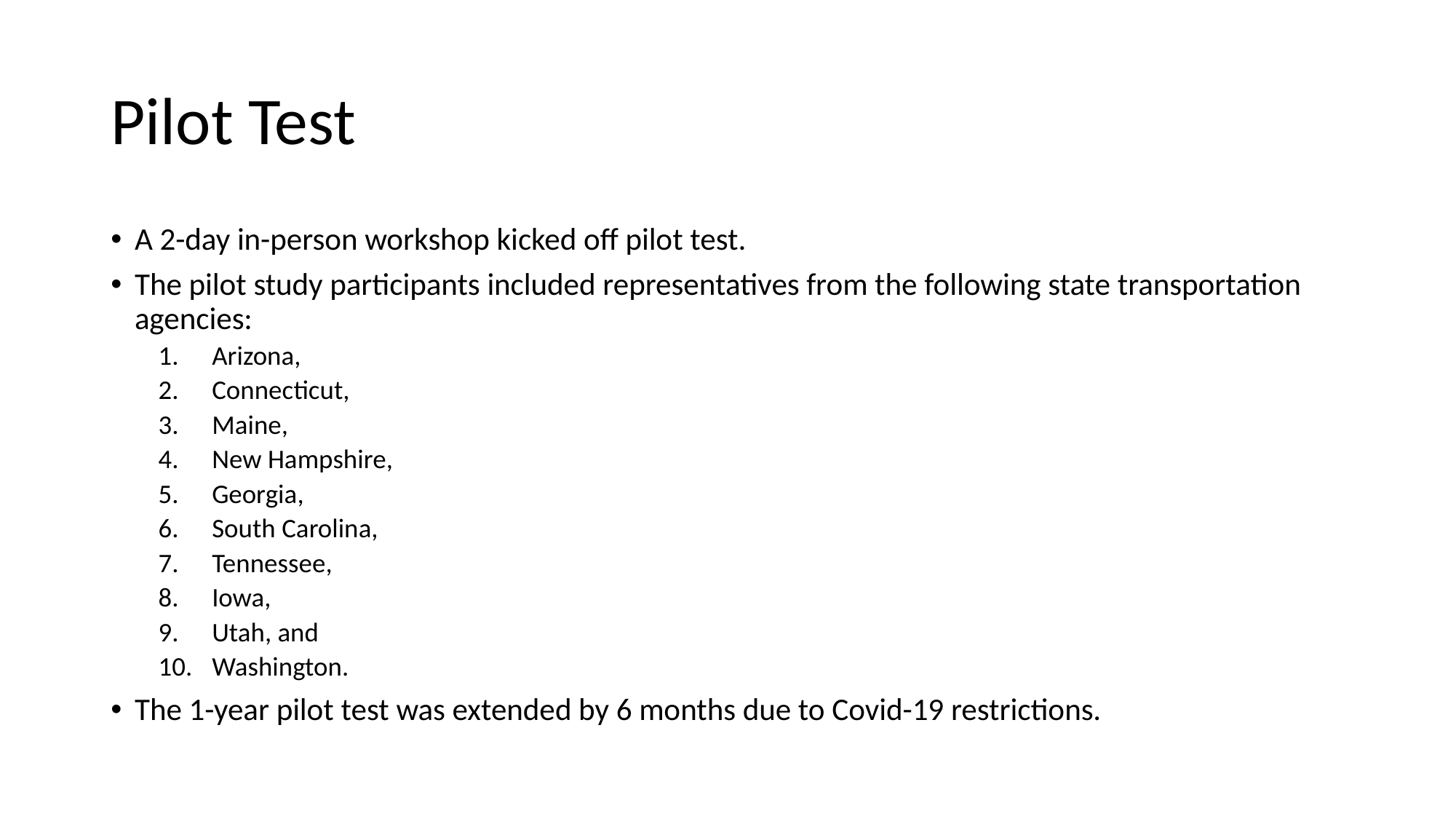

# Pilot Test
A 2-day in-person workshop kicked off pilot test.
The pilot study participants included representatives from the following state transportation agencies:
Arizona,
Connecticut,
Maine,
New Hampshire,
Georgia,
South Carolina,
Tennessee,
Iowa,
Utah, and
Washington.
The 1-year pilot test was extended by 6 months due to Covid-19 restrictions.